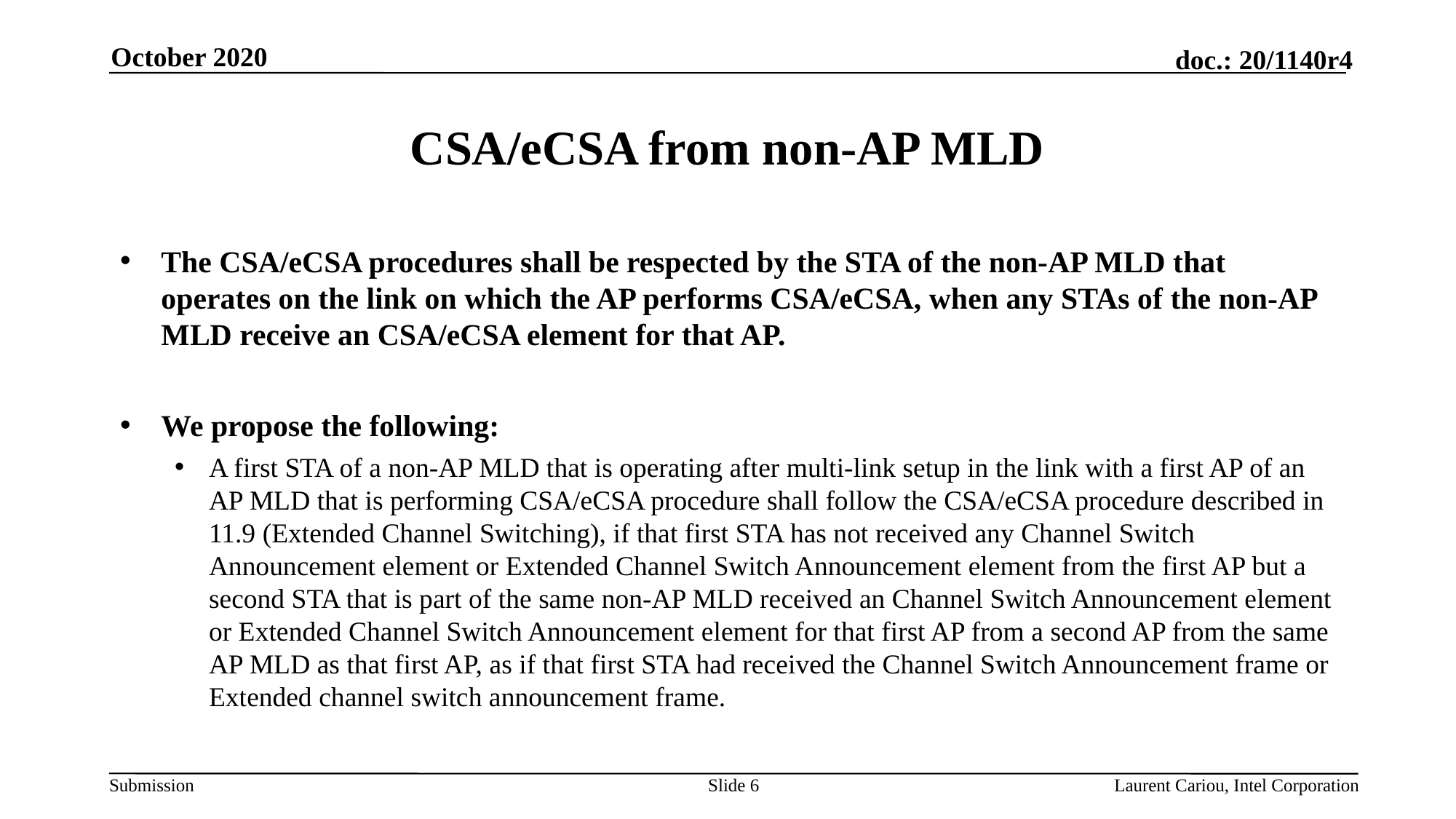

October 2020
# CSA/eCSA from non-AP MLD
The CSA/eCSA procedures shall be respected by the STA of the non-AP MLD that operates on the link on which the AP performs CSA/eCSA, when any STAs of the non-AP MLD receive an CSA/eCSA element for that AP.

We propose the following:
A first STA of a non-AP MLD that is operating after multi-link setup in the link with a first AP of an AP MLD that is performing CSA/eCSA procedure shall follow the CSA/eCSA procedure described in 11.9 (Extended Channel Switching), if that first STA has not received any Channel Switch Announcement element or Extended Channel Switch Announcement element from the first AP but a second STA that is part of the same non-AP MLD received an Channel Switch Announcement element or Extended Channel Switch Announcement element for that first AP from a second AP from the same AP MLD as that first AP, as if that first STA had received the Channel Switch Announcement frame or Extended channel switch announcement frame.

Slide 6
Laurent Cariou, Intel Corporation